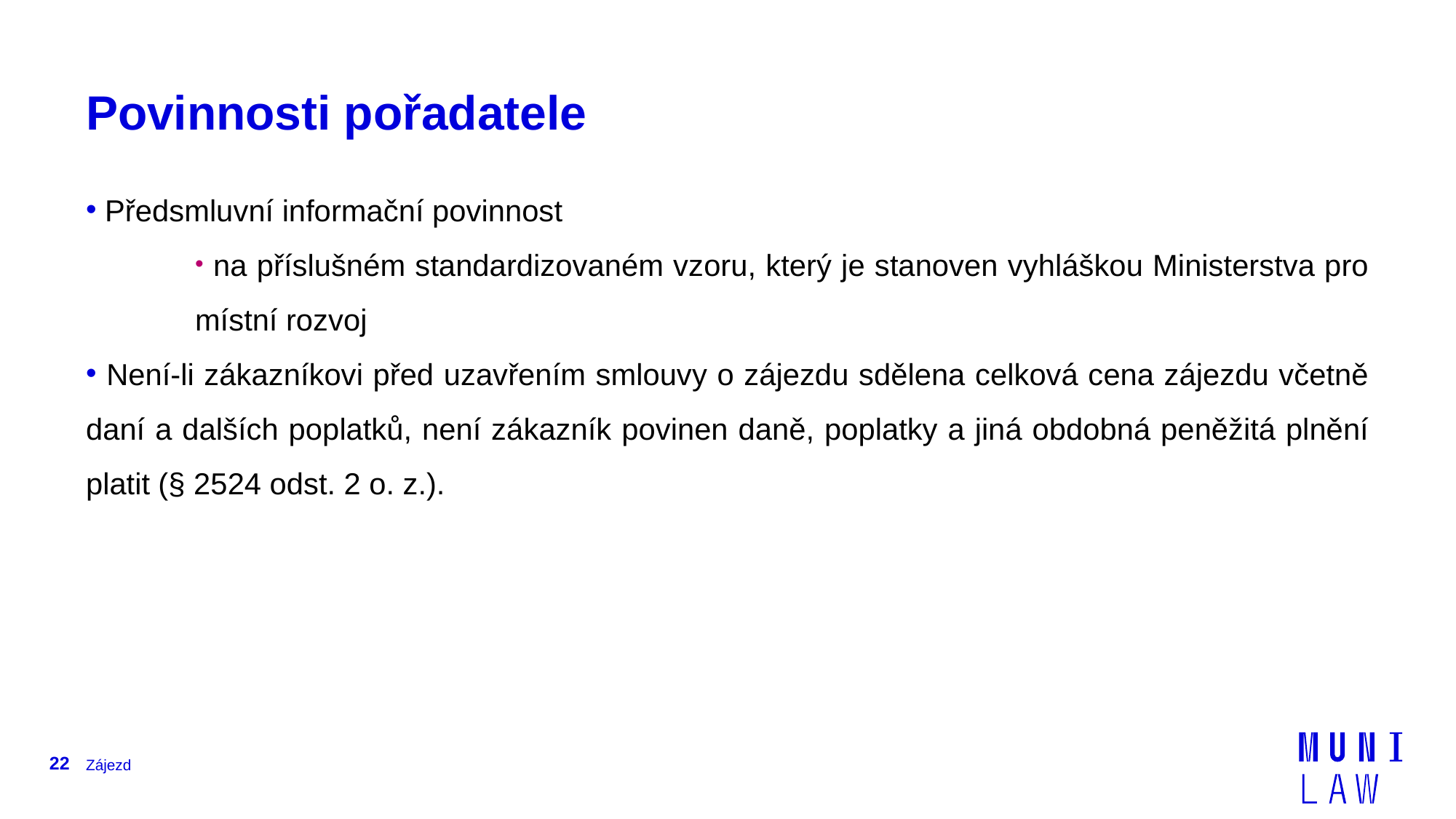

# Povinnosti pořadatele
 Předsmluvní informační povinnost
 na příslušném standardizovaném vzoru, který je stanoven vyhláškou Ministerstva pro místní rozvoj
 Není-li zákazníkovi před uzavřením smlouvy o zájezdu sdělena celková cena zájezdu včetně daní a dalších poplatků, není zákazník povinen daně, poplatky a jiná obdobná peněžitá plnění platit (§ 2524 odst. 2 o. z.).
22
Zájezd